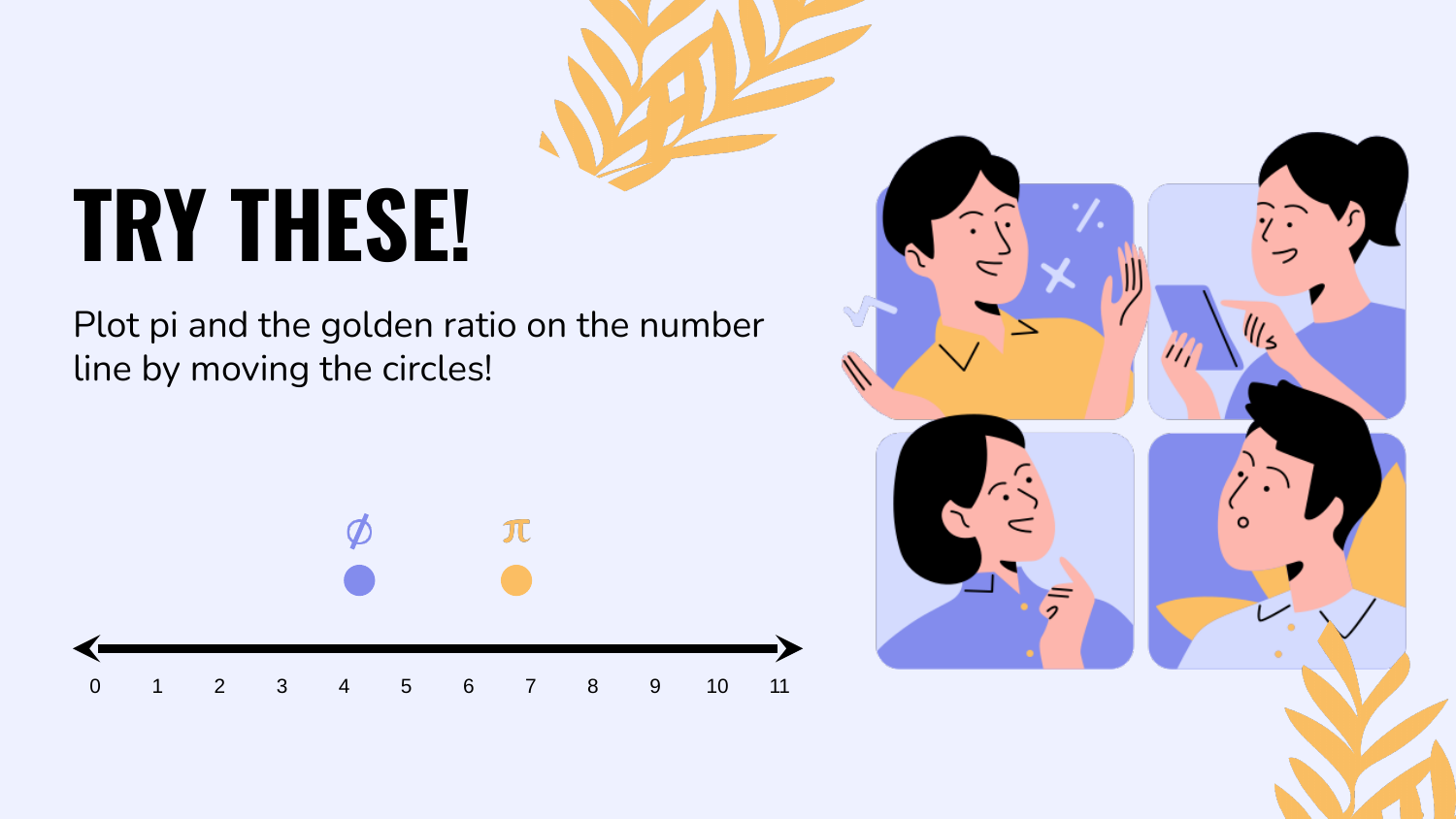

TRY THESE!
Plot pi and the golden ratio on the number line by moving the circles!

0
1
2
3
4
5
6
7
8
9
10
11